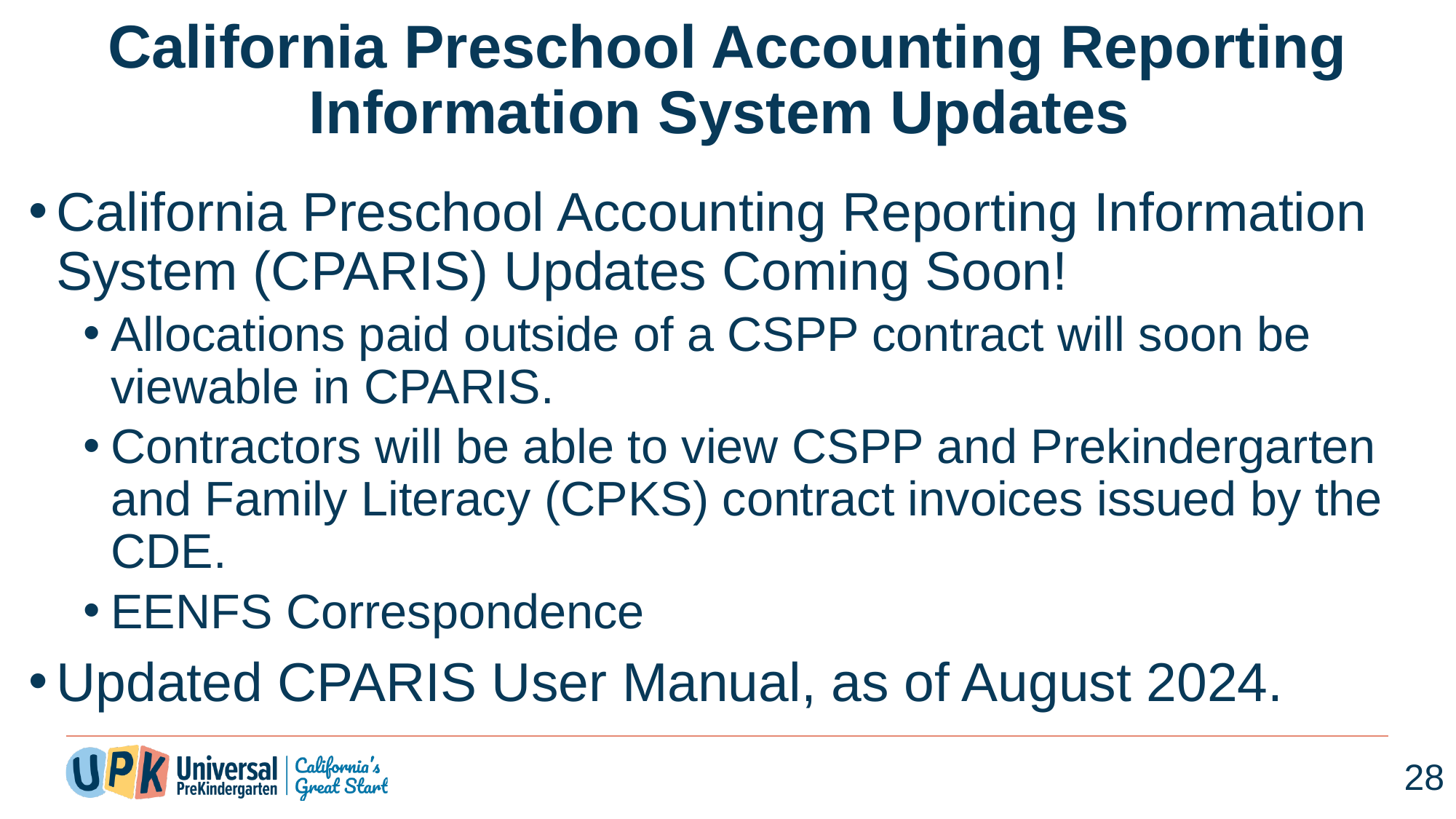

# California Preschool Accounting Reporting Information System Updates
California Preschool Accounting Reporting Information System (CPARIS) Updates Coming Soon!
Allocations paid outside of a CSPP contract will soon be viewable in CPARIS.
Contractors will be able to view CSPP and Prekindergarten and Family Literacy (CPKS) contract invoices issued by the CDE.
EENFS Correspondence
Updated CPARIS User Manual, as of August 2024.
28